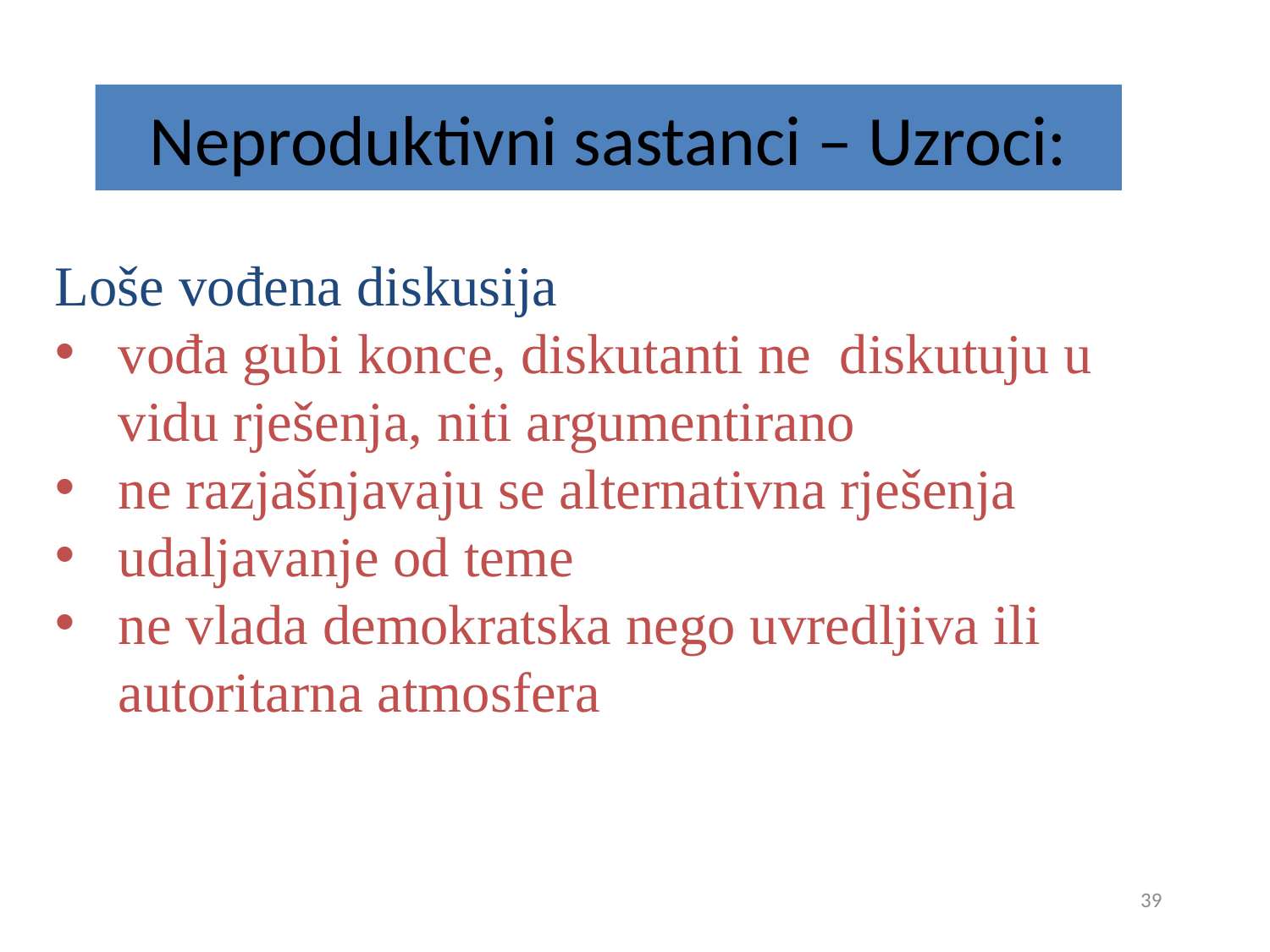

# Neproduktivni sastanci – Uzroci:
Loše vođena diskusija
vođa gubi konce, diskutanti ne  diskutuju u vidu rješenja, niti argumentirano
ne razjašnjavaju se alternativna rješenja
udaljavanje od teme
ne vlada demokratska nego uvredljiva ili  autoritarna atmosfera

39